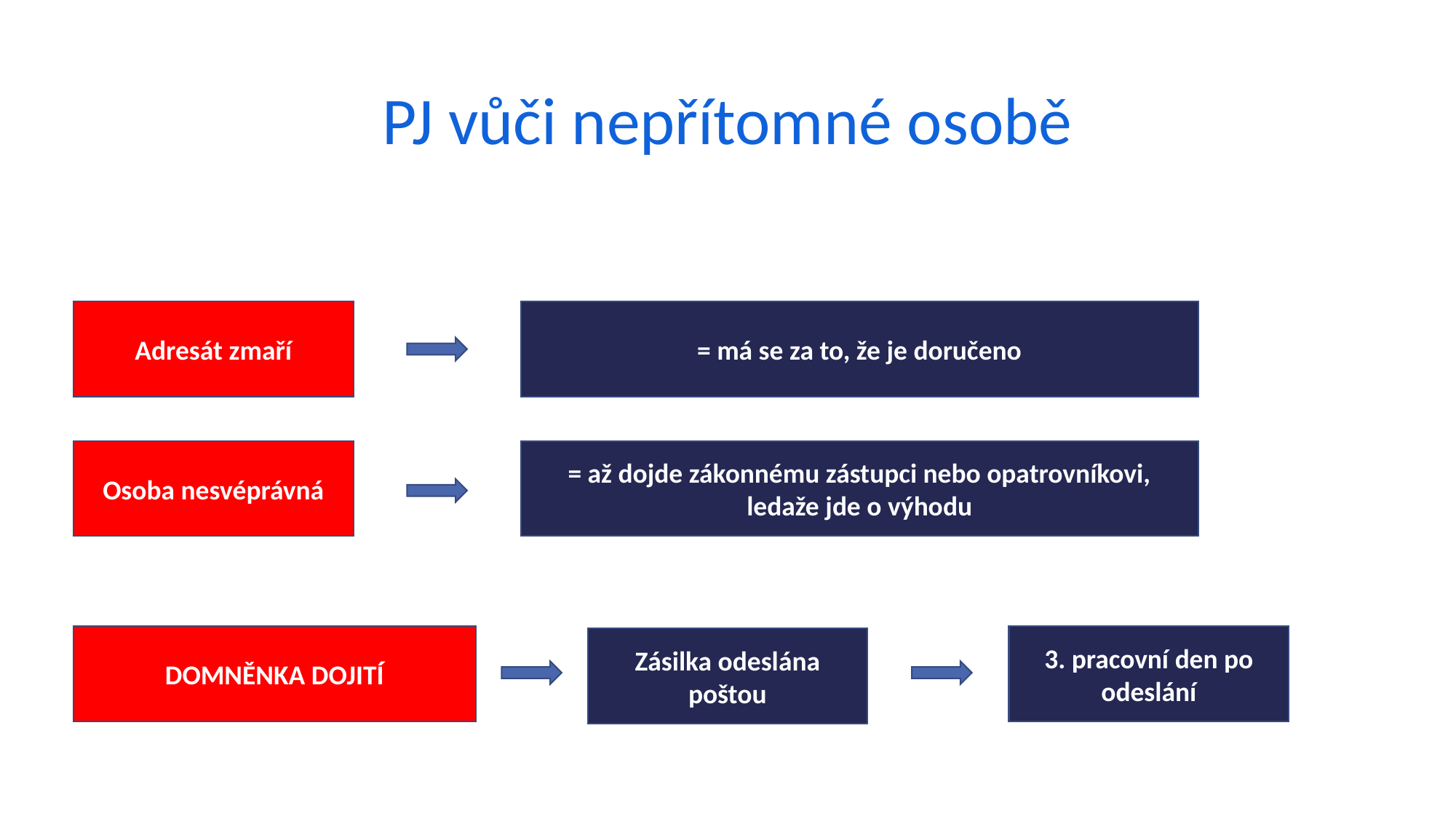

# PJ vůči nepřítomné osobě
Adresát zmaří
= má se za to, že je doručeno

Osoba nesvéprávná
= až dojde zákonnému zástupci nebo opatrovníkovi, ledaže jde o výhodu

DOMNĚNKA DOJITÍ
3. pracovní den po odeslání
Zásilka odeslána poštou